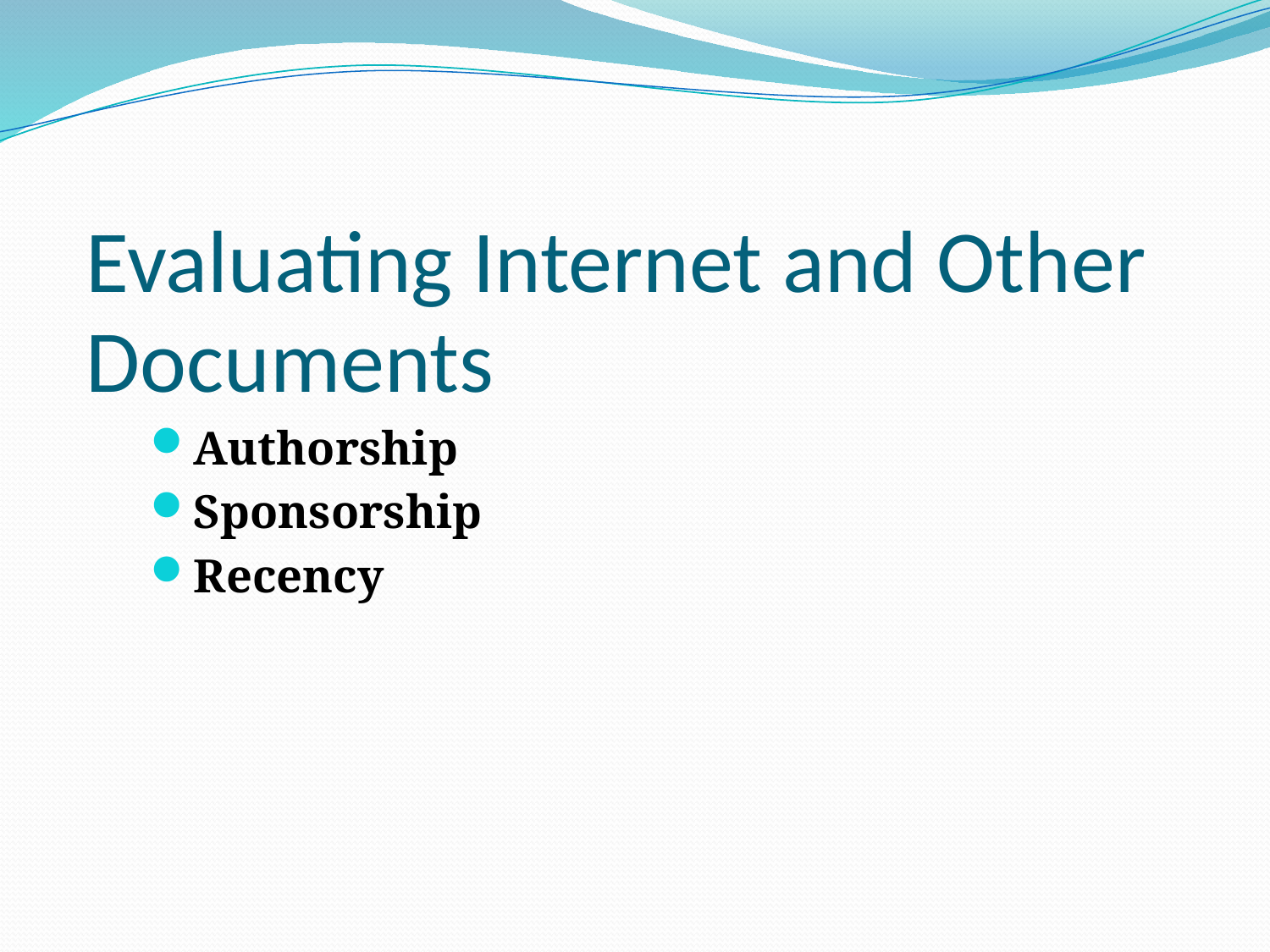

# Evaluating Internet and Other Documents
Authorship
Sponsorship
Recency